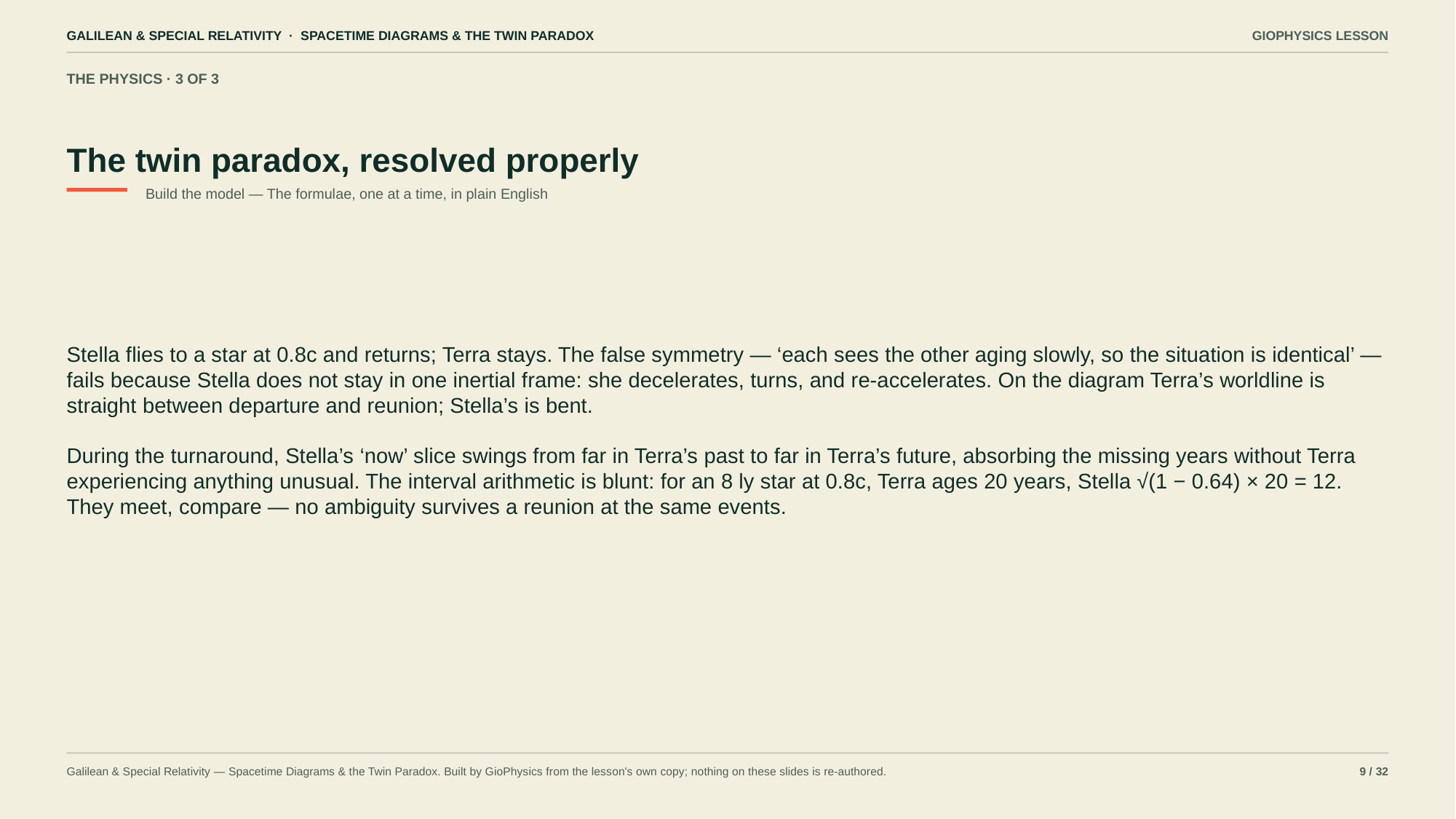

GALILEAN & SPECIAL RELATIVITY  ·  SPACETIME DIAGRAMS & THE TWIN PARADOX
GIOPHYSICS LESSON

THE PHYSICS · 3 OF 3
The twin paradox, resolved properly
Build the model — The formulae, one at a time, in plain English

Stella flies to a star at 0.8c and returns; Terra stays. The false symmetry — ‘each sees the other aging slowly, so the situation is identical’ — fails because Stella does not stay in one inertial frame: she decelerates, turns, and re-accelerates. On the diagram Terra’s worldline is straight between departure and reunion; Stella’s is bent.
During the turnaround, Stella’s ‘now’ slice swings from far in Terra’s past to far in Terra’s future, absorbing the missing years without Terra experiencing anything unusual. The interval arithmetic is blunt: for an 8 ly star at 0.8c, Terra ages 20 years, Stella √(1 − 0.64) × 20 = 12. They meet, compare — no ambiguity survives a reunion at the same events.

Galilean & Special Relativity — Spacetime Diagrams & the Twin Paradox. Built by GioPhysics from the lesson's own copy; nothing on these slides is re-authored.
9 / 32